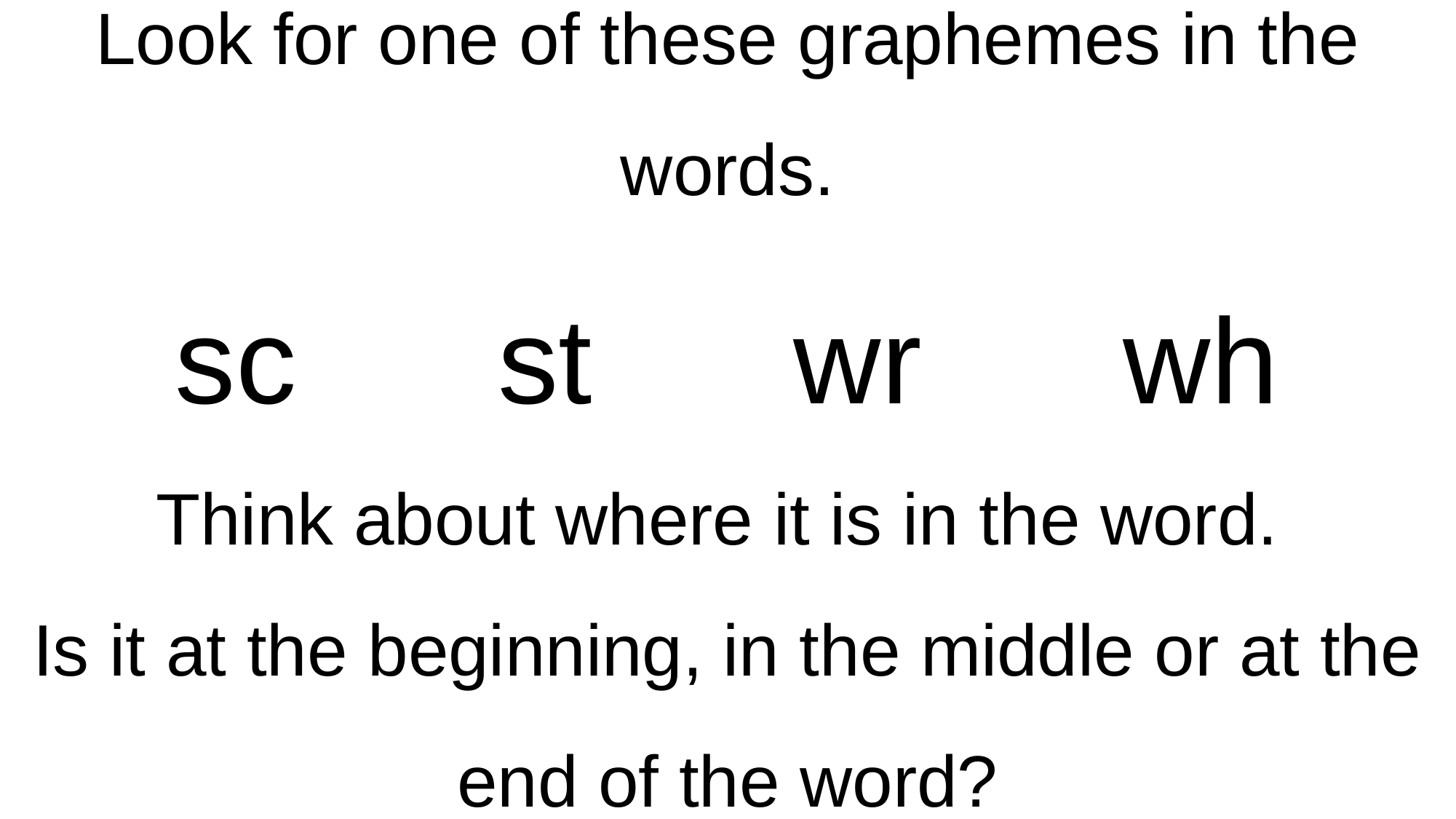

Look for one of these graphemes in the words.
sc      st      wr      wh
Think about where it is in the word.
Is it at the beginning, in the middle or at the end of the word?